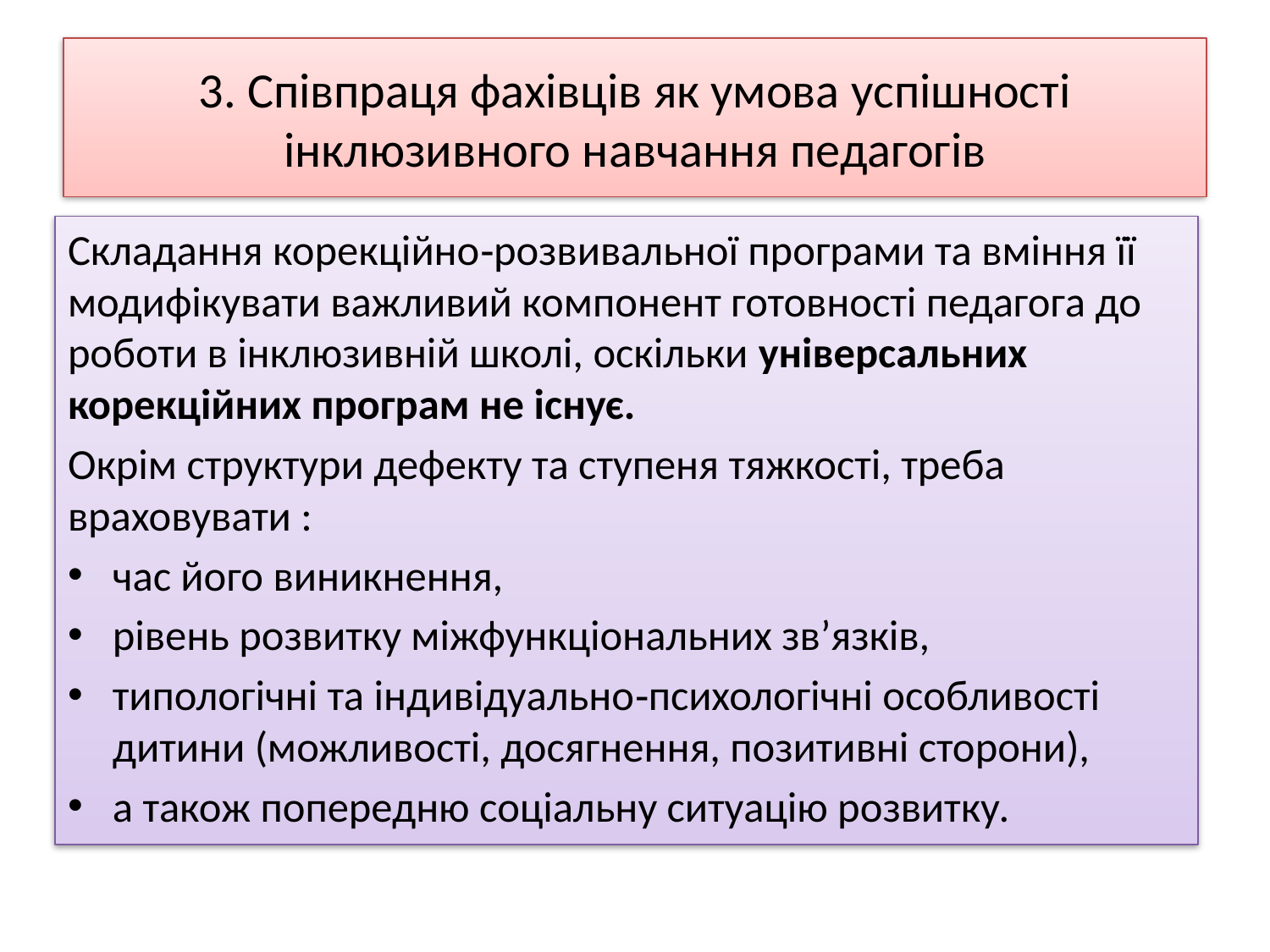

# 3. Співпраця фахівців як умова успішності інклюзивного навчання педагогів
Складання корекційно‐розвивальної програми та вміння її модифікувати важливий компонент готовності педагога до роботи в інклюзивній школі, оскільки універсальних корекційних програм не існує.
Окрім структури дефекту та ступеня тяжкості, треба враховувати :
час його виникнення,
рівень розвитку міжфункціональних зв’язків,
типологічні та індивідуально‐психологічні особливості дитини (можливості, досягнення, позитивні сторони),
а також попередню соціальну ситуацію розвитку.